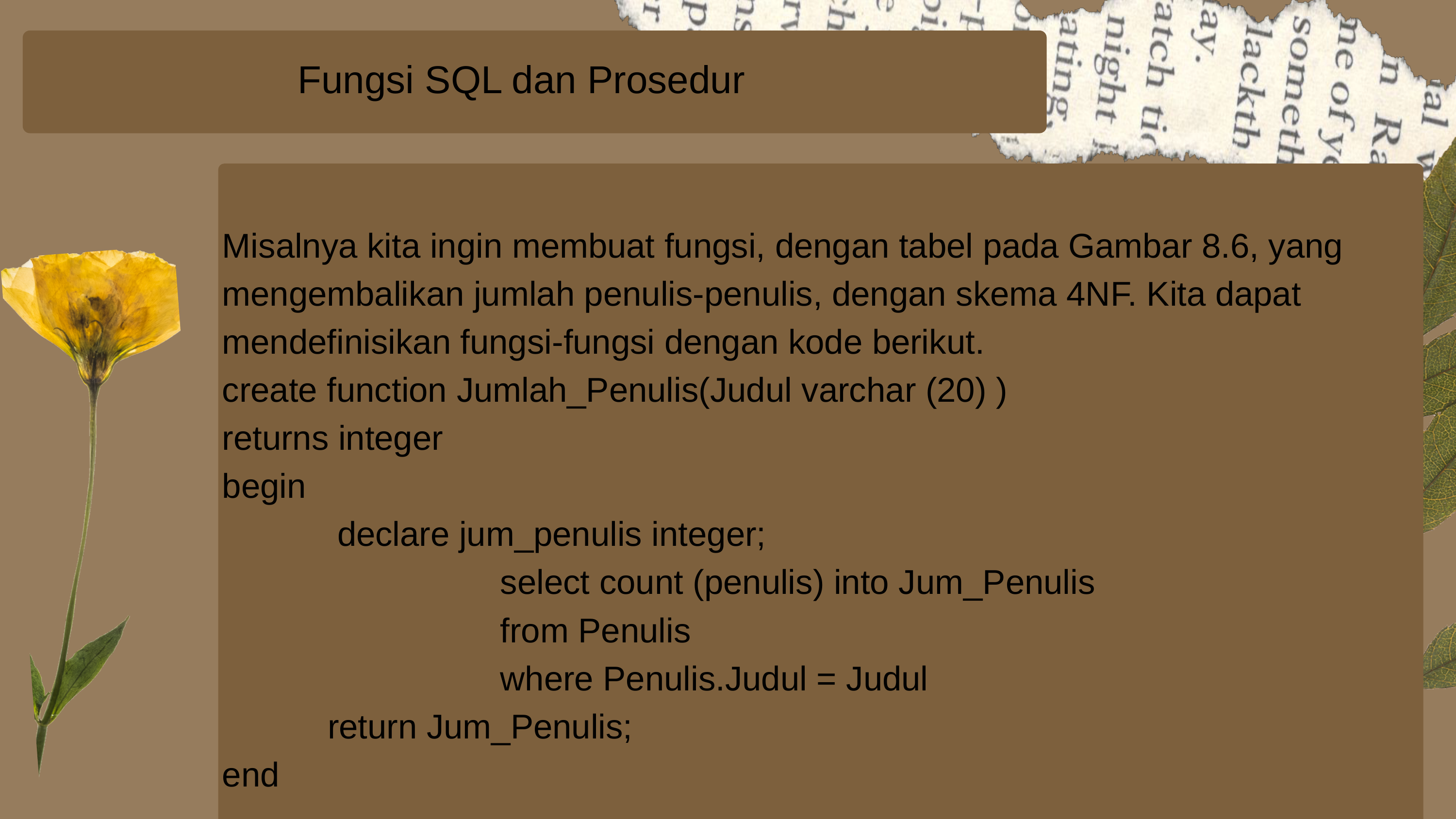

Fungsi SQL dan Prosedur

Misalnya kita ingin membuat fungsi, dengan tabel pada Gambar 8.6, yang mengembalikan jumlah penulis-penulis, dengan skema 4NF. Kita dapat mendefinisikan fungsi-fungsi dengan kode berikut.
create function Jumlah_Penulis(Judul varchar (20) )
returns integer
begin
            declare jum_penulis integer;
                             select count (penulis) into Jum_Penulis
                             from Penulis
                             where Penulis.Judul = Judul
           return Jum_Penulis;
end